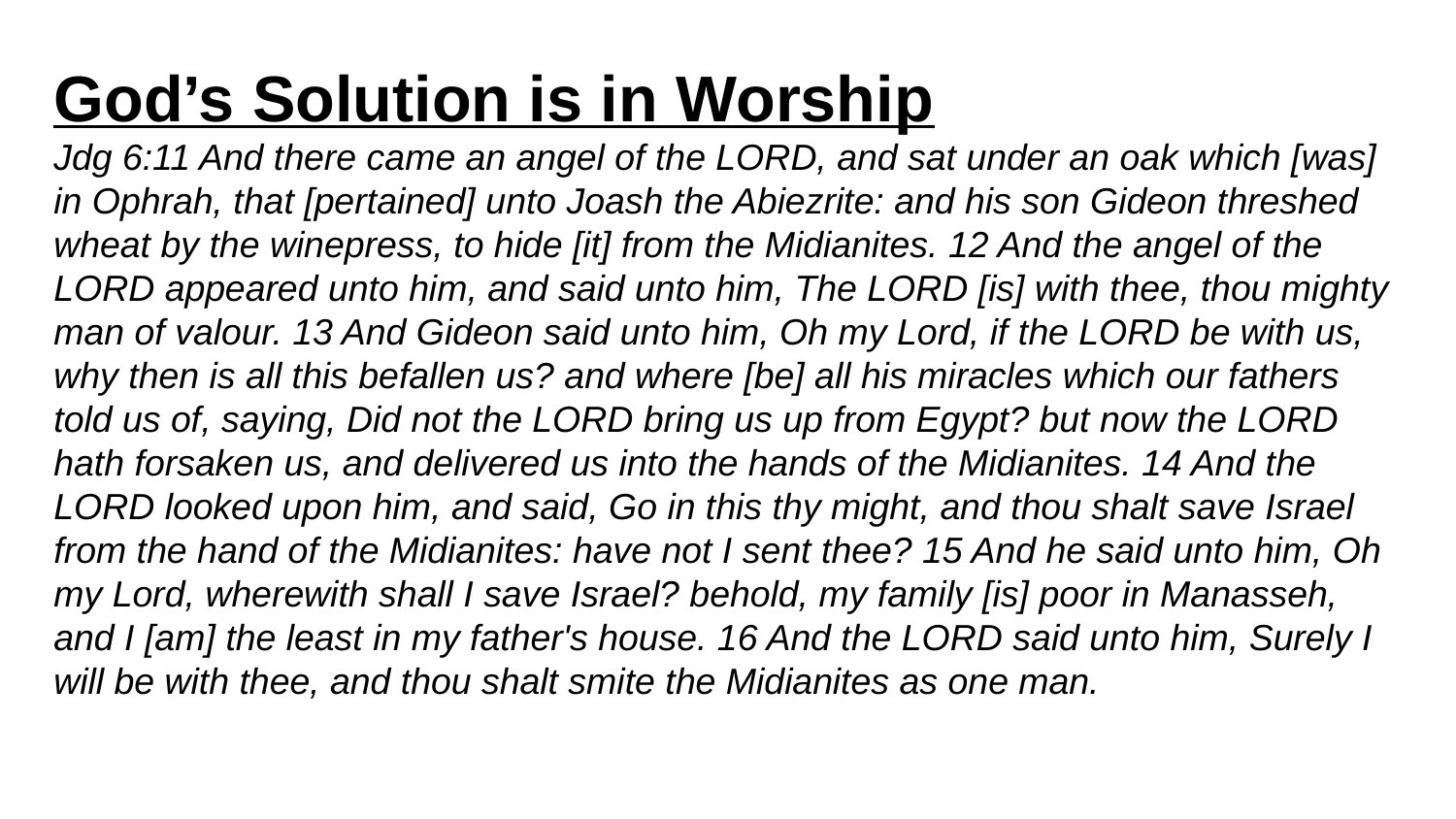

God’s Solution is in Worship
Jdg 6:11 And there came an angel of the LORD, and sat under an oak which [was] in Ophrah, that [pertained] unto Joash the Abiezrite: and his son Gideon threshed wheat by the winepress, to hide [it] from the Midianites. 12 And the angel of the LORD appeared unto him, and said unto him, The LORD [is] with thee, thou mighty man of valour. 13 And Gideon said unto him, Oh my Lord, if the LORD be with us, why then is all this befallen us? and where [be] all his miracles which our fathers told us of, saying, Did not the LORD bring us up from Egypt? but now the LORD hath forsaken us, and delivered us into the hands of the Midianites. 14 And the LORD looked upon him, and said, Go in this thy might, and thou shalt save Israel from the hand of the Midianites: have not I sent thee? 15 And he said unto him, Oh my Lord, wherewith shall I save Israel? behold, my family [is] poor in Manasseh, and I [am] the least in my father's house. 16 And the LORD said unto him, Surely I will be with thee, and thou shalt smite the Midianites as one man.